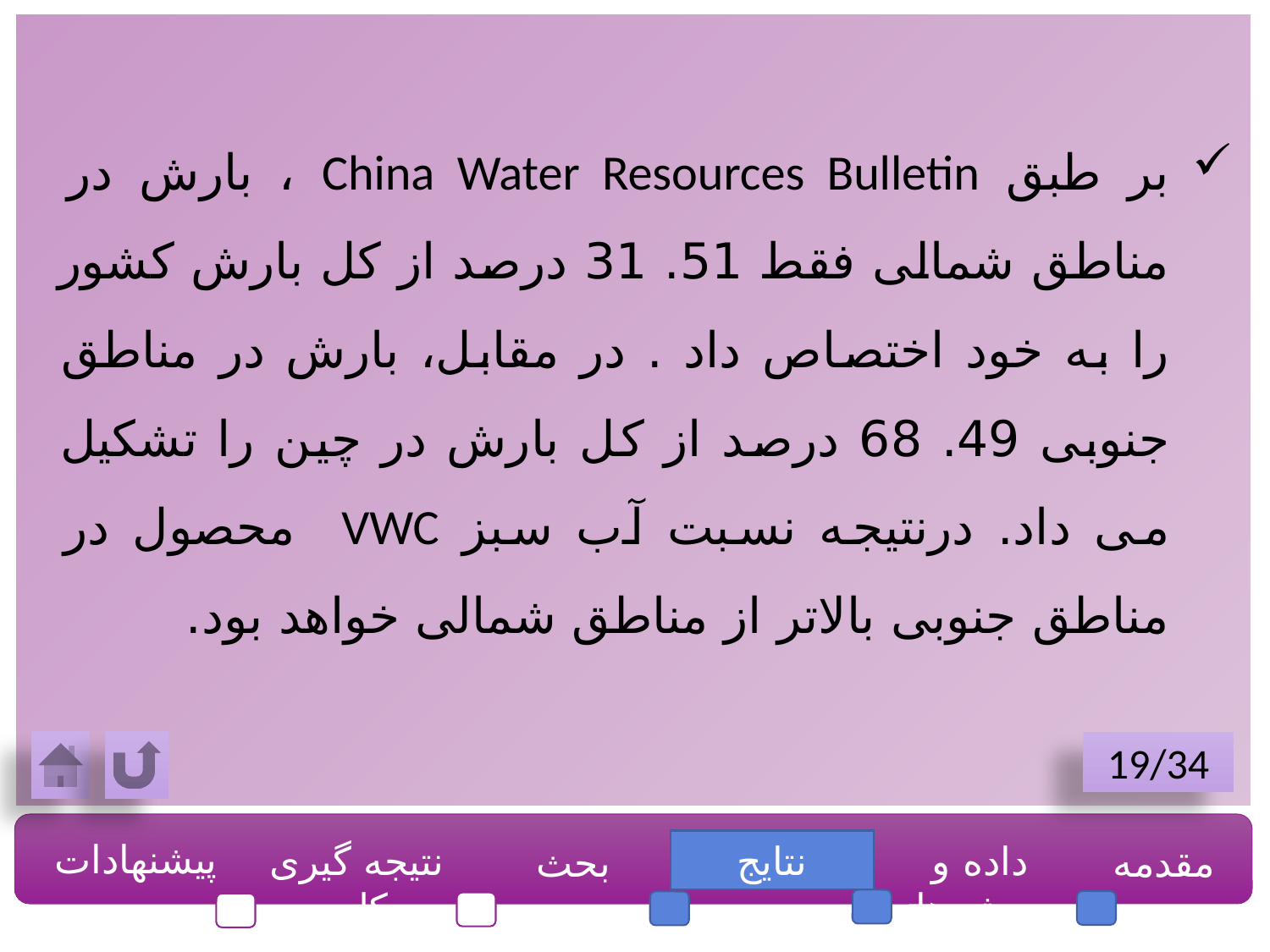

بر طبق China Water Resources Bulletin ، بارش در مناطق شمالی فقط 51. 31 درصد از کل بارش کشور را به خود اختصاص داد . در مقابل، بارش در مناطق جنوبی 49. 68 درصد از کل بارش در چین را تشکیل می داد. درنتیجه نسبت آب سبز VWC  محصول در مناطق جنوبی بالاتر از مناطق شمالی خواهد بود.

19/34

پیشنهادات
نتیجه گیری کلی
نتایج
داده و روش ها
مقدمه
بحث